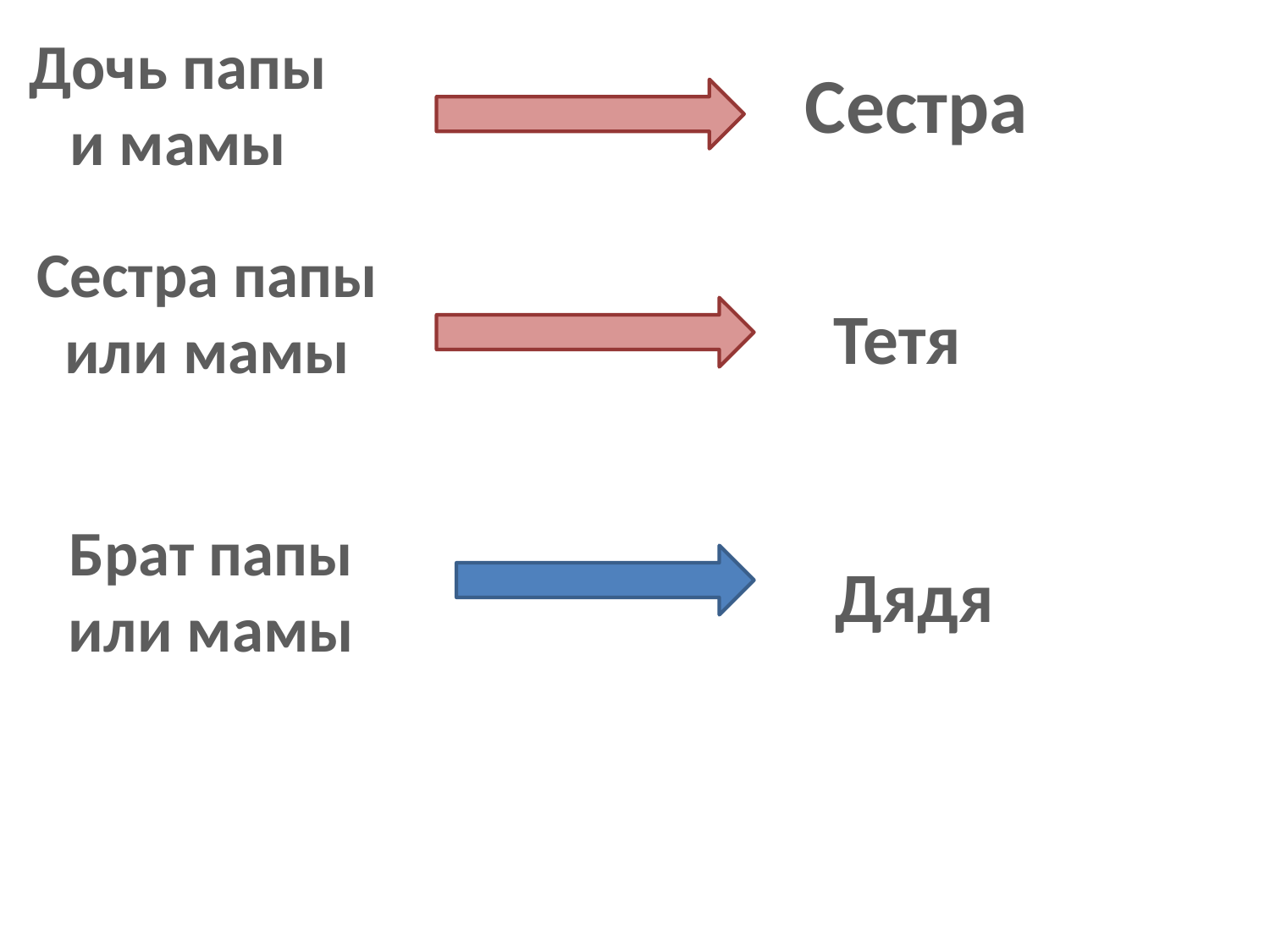

Дочь папы
и мамы
Сестра

Сестра папы
или мамы
Тетя

Брат папы
или мамы

Дядя